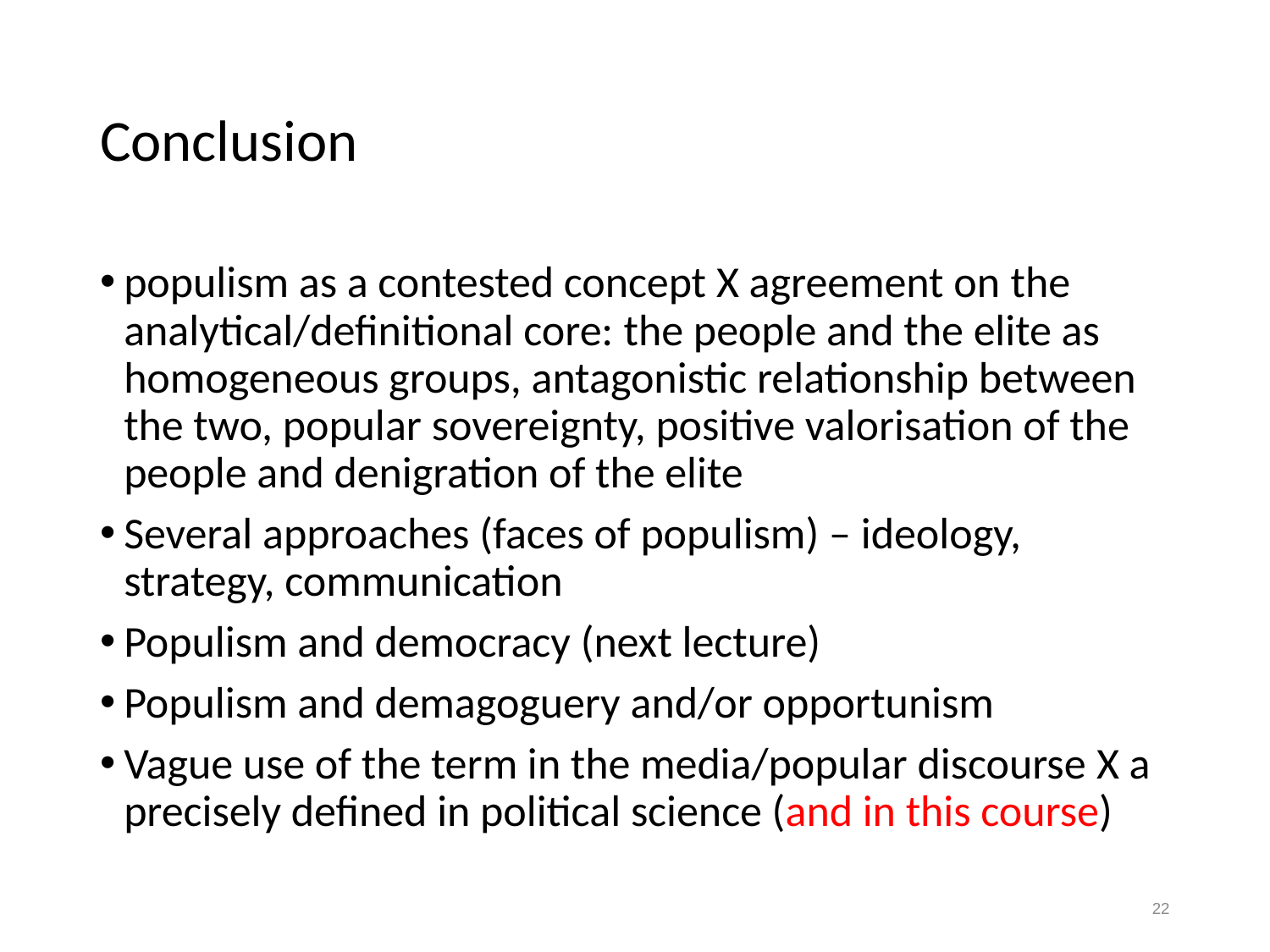

# Conclusion
populism as a contested concept X agreement on the analytical/definitional core: the people and the elite as homogeneous groups, antagonistic relationship between the two, popular sovereignty, positive valorisation of the people and denigration of the elite
Several approaches (faces of populism) – ideology, strategy, communication
Populism and democracy (next lecture)
Populism and demagoguery and/or opportunism
Vague use of the term in the media/popular discourse X a precisely defined in political science (and in this course)
22